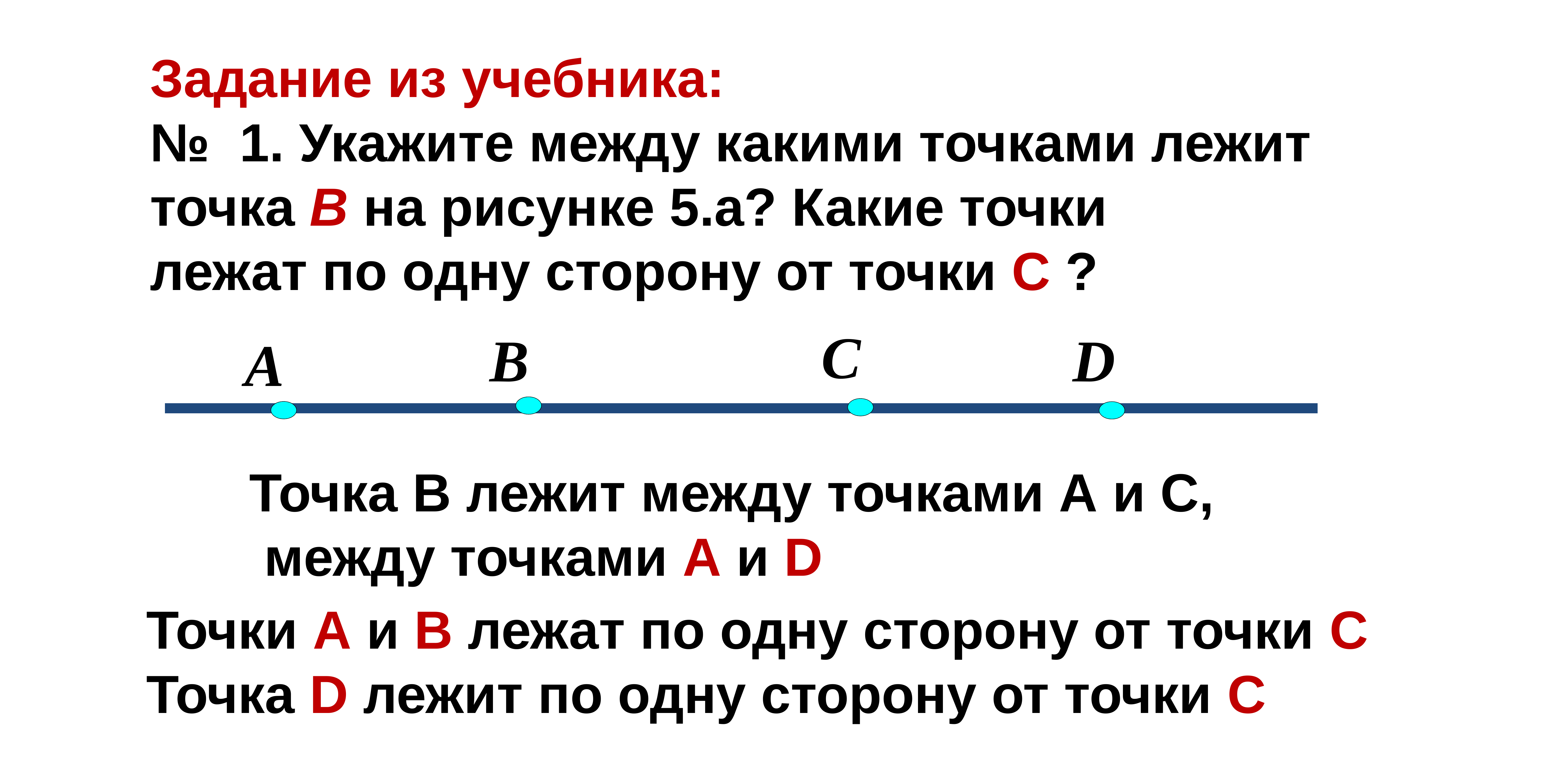

Задание из учебника:
№  1. Укажите между какими точками лежит точка В на рисунке 5.а? Какие точки
лежат по одну сторону от точки С ?
C

B

D

A

Точка В лежит между точками А и С,
 между точками А и D
Точки А и В лежат по одну сторону от точки С
Точка D лежит по одну сторону от точки С